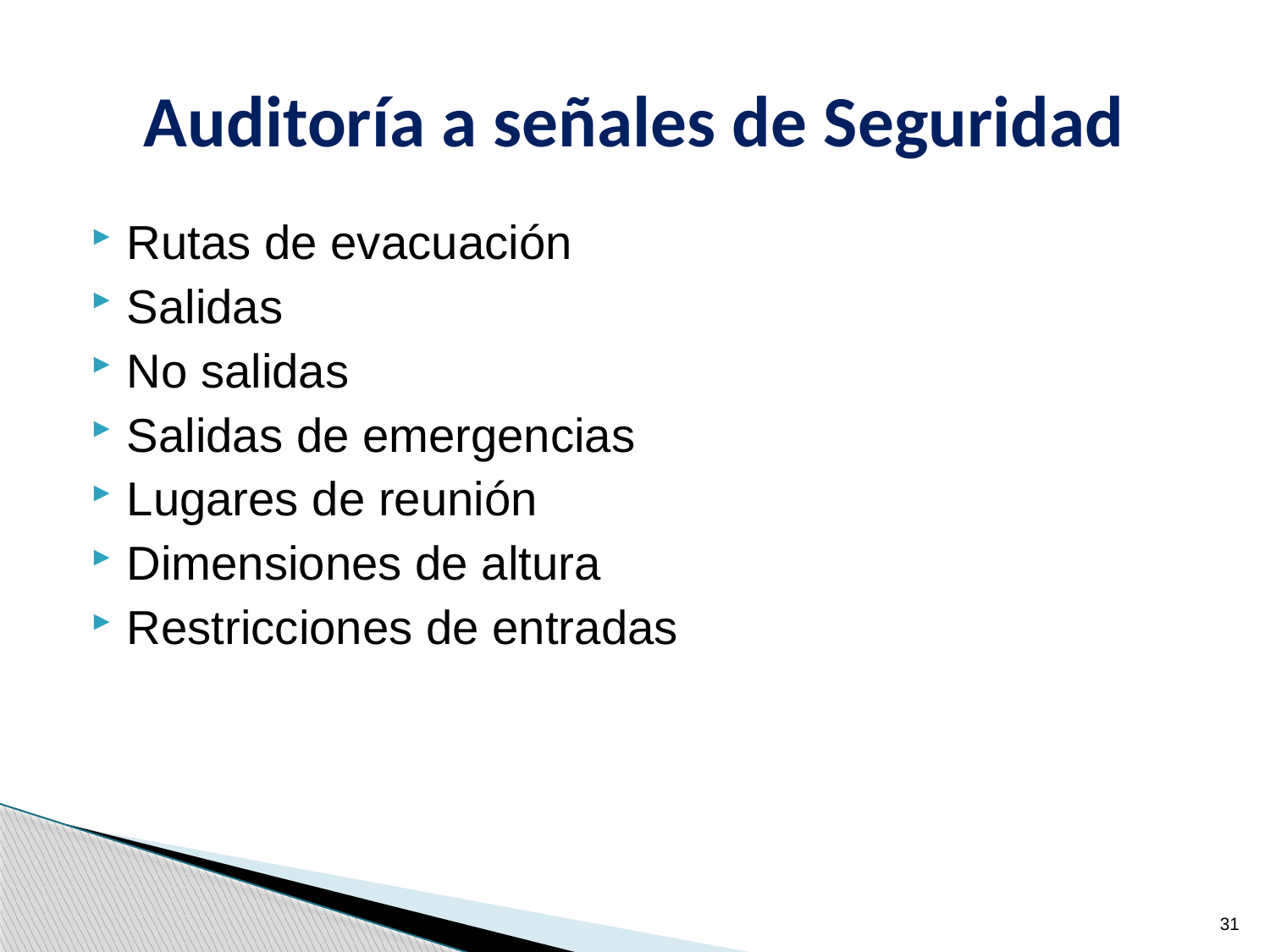

# Auditoría a señales de Seguridad
Rutas de evacuación
Salidas
No salidas
Salidas de emergencias
Lugares de reunión
Dimensiones de altura
Restricciones de entradas

31